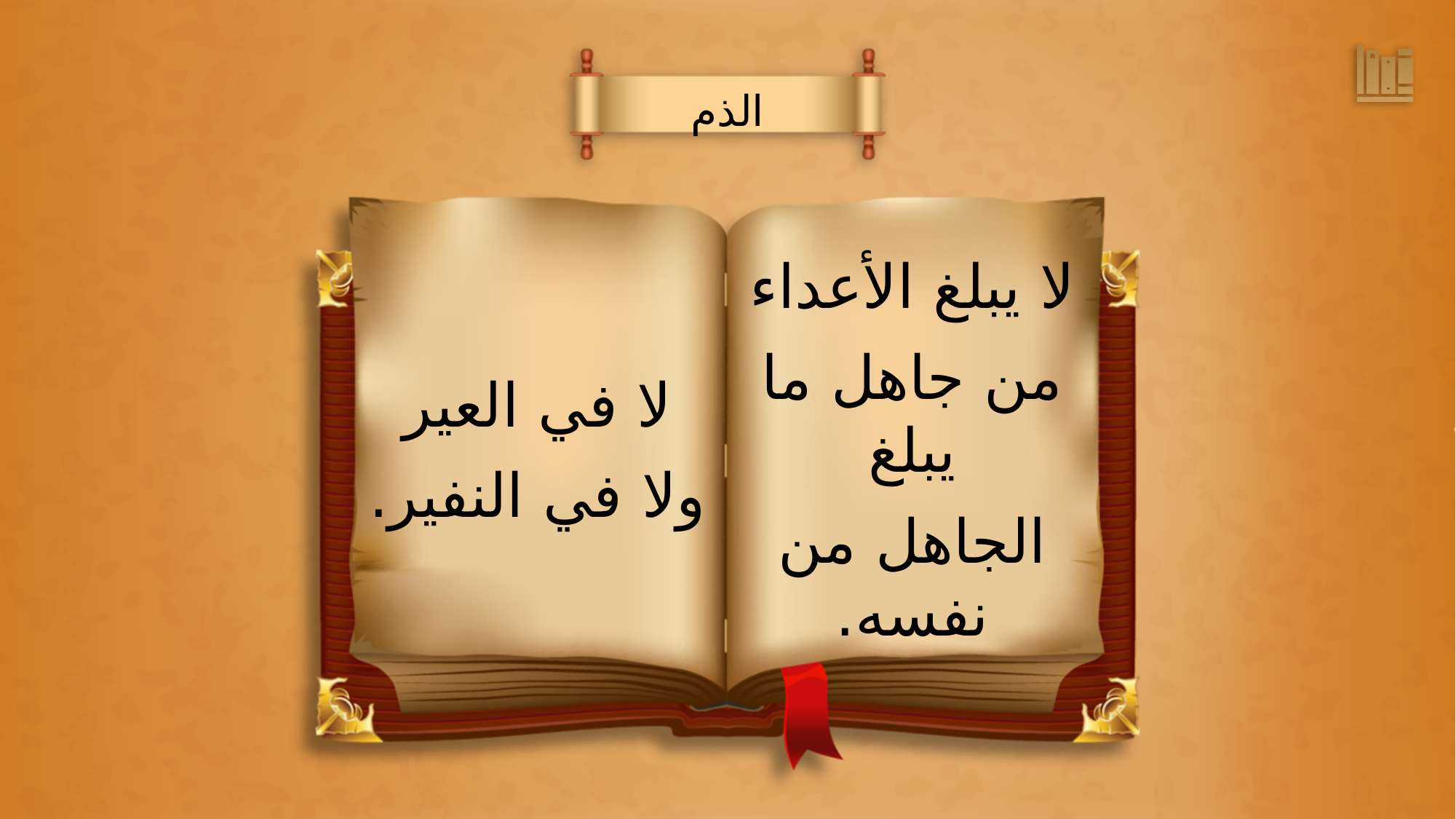

الذم
لا يبلغ الأعداء
من جاهل ما يبلغ
الجاهل من نفسه.
لا في العير
ولا في النفير.